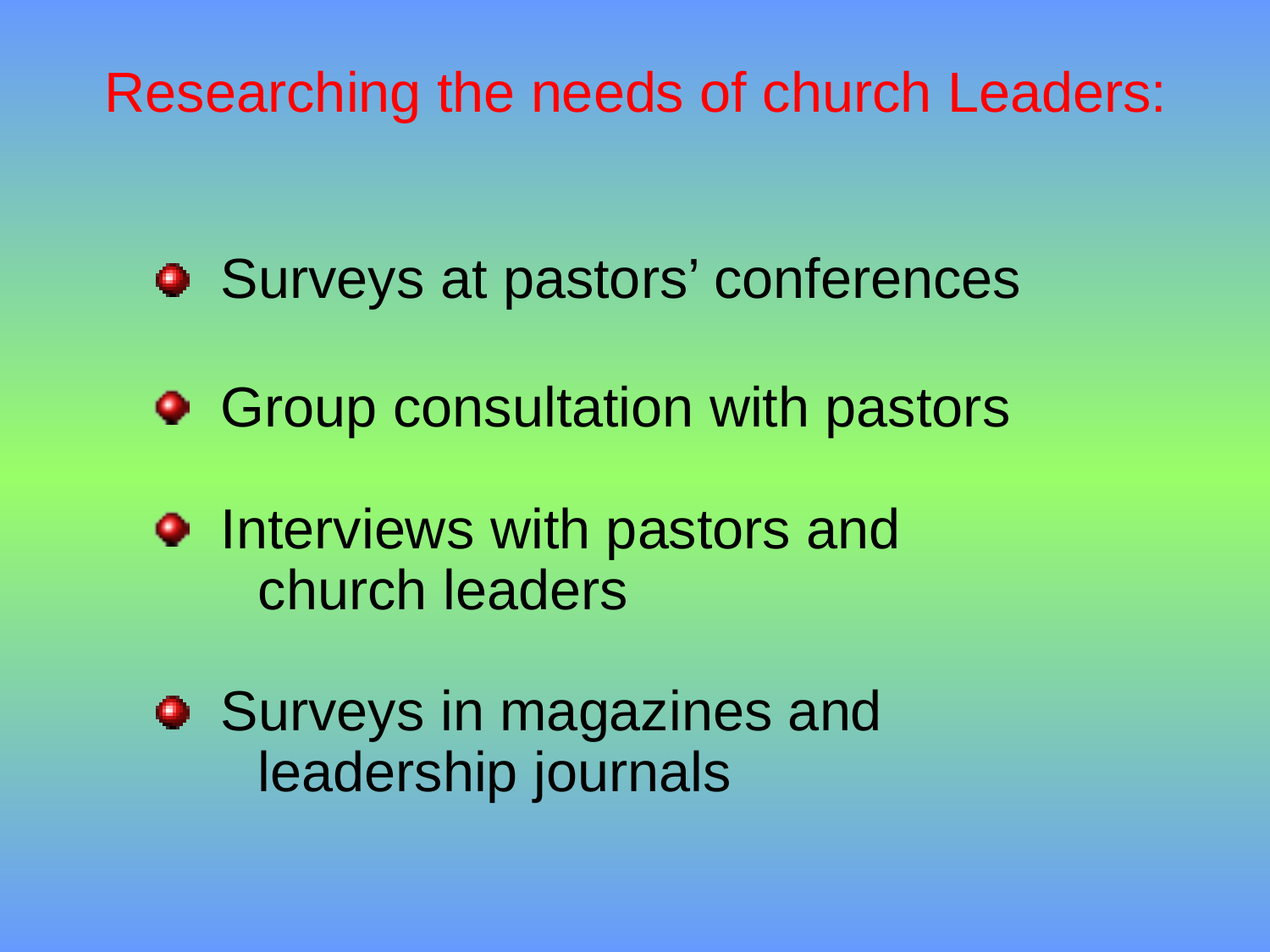

Researching the needs of church Leaders:
  Surveys at pastors’ conferences
  Group consultation with pastors
  Interviews with pastors and
     church leaders
  Surveys in magazines and
     leadership journals